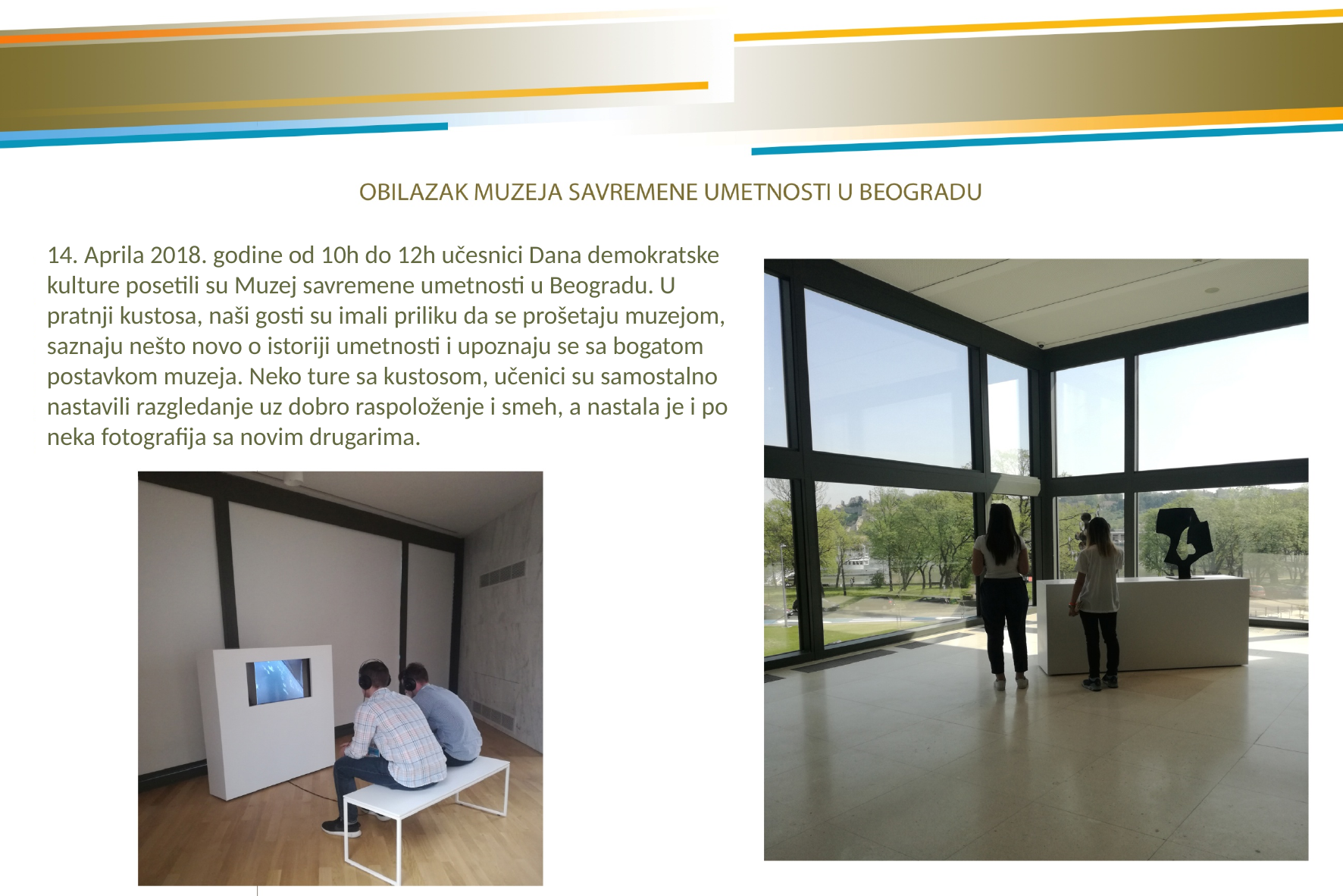

14. Aprila 2018. godine od 10h do 12h učesnici Dana demokratske kulture posetili su Muzej savremene umetnosti u Beogradu. U pratnji kustosa, naši gosti su imali priliku da se prošetaju muzejom, saznaju nešto novo o istoriji umetnosti i upoznaju se sa bogatom postavkom muzeja. Neko ture sa kustosom, učenici su samostalno nastavili razgledanje uz dobro raspoloženje i smeh, a nastala je i po neka fotografija sa novim drugarima.